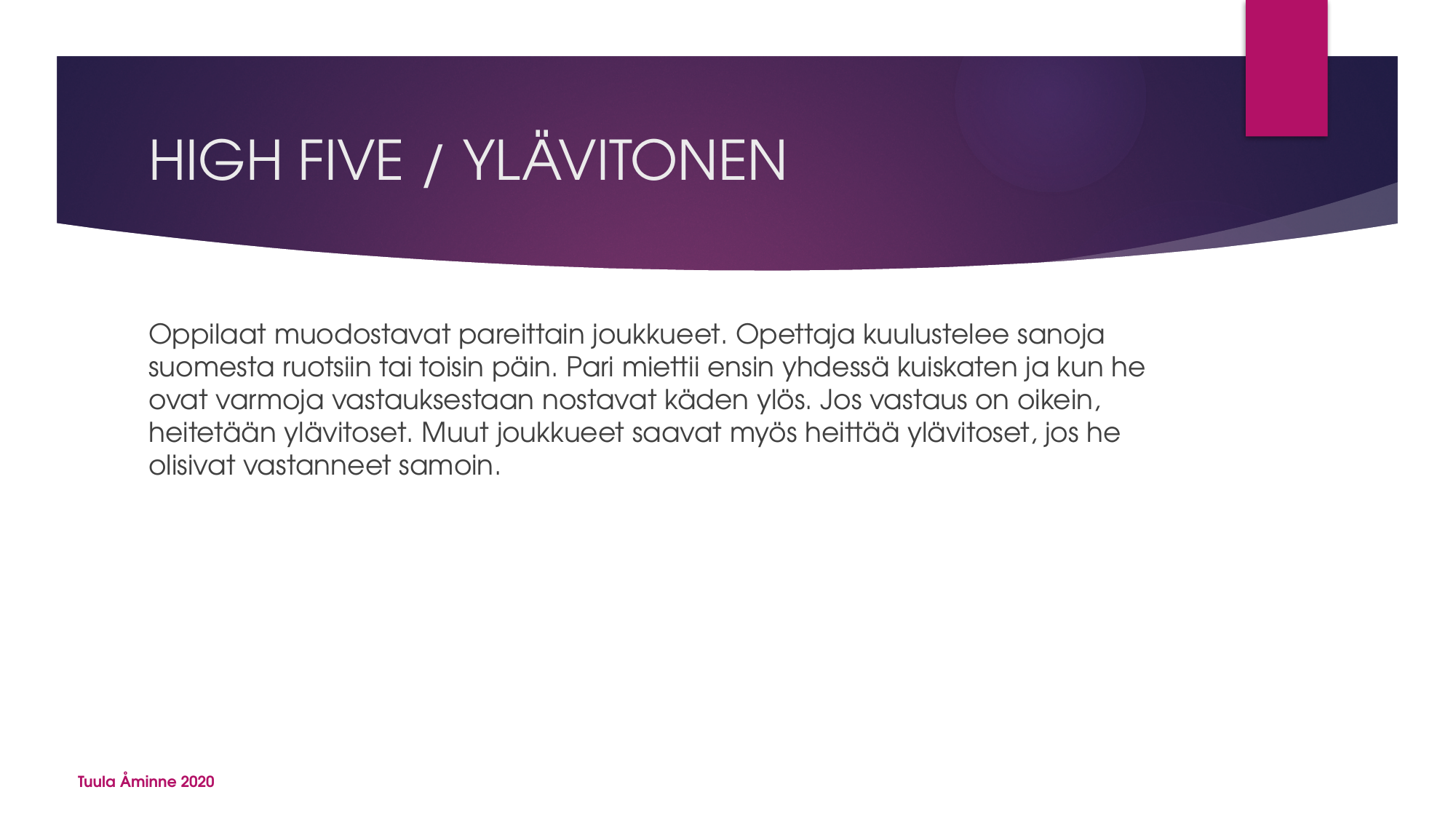

# HIGH FIVE / YLÄVITONEN
Oppilaat muodostavat pareittain joukkueet. Opettaja kuulustelee sanoja suomesta ruotsiin tai toisin päin. Pari miettii ensin yhdessä kuiskaten ja kun he ovat varmoja vastauksestaan nostavat käden ylös. Jos vastaus on oikein, heitetään ylävitoset. Muut joukkueet saavat myös heittää ylävitoset, jos he olisivat vastanneet samoin.
Tuula Åminne 2020